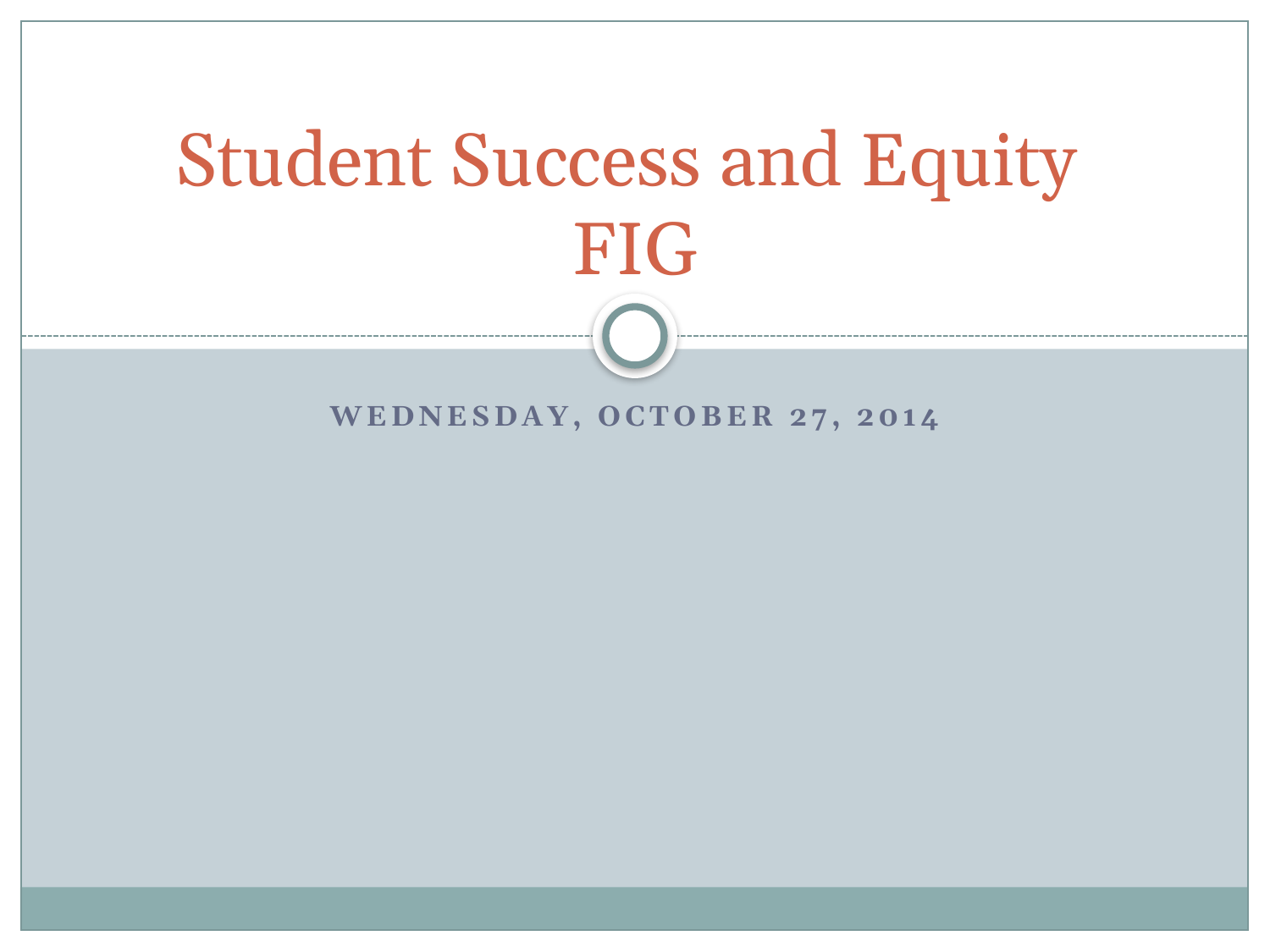

# Student Success and Equity FIG
Wednesday, October 27, 2014